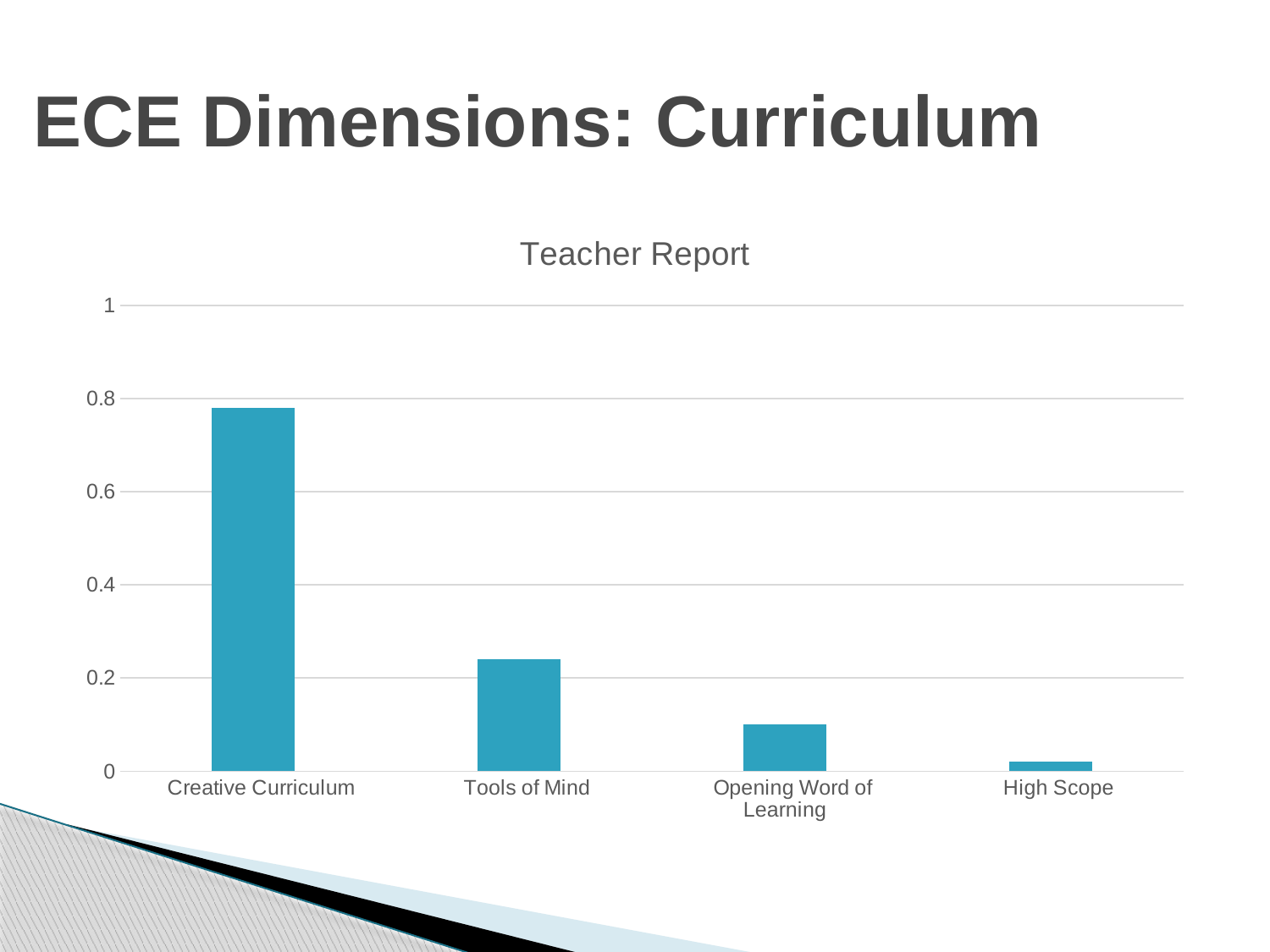

# ECE Dimensions: Curriculum

### Chart: Teacher Report

| Category | Series 1 |
|---|---|
|    Creative Curriculum | 0.78 |
|    Tools of Mind | 0.24 |
|    Opening Word of Learning | 0.1 |
|    High Scope | 0.02 |